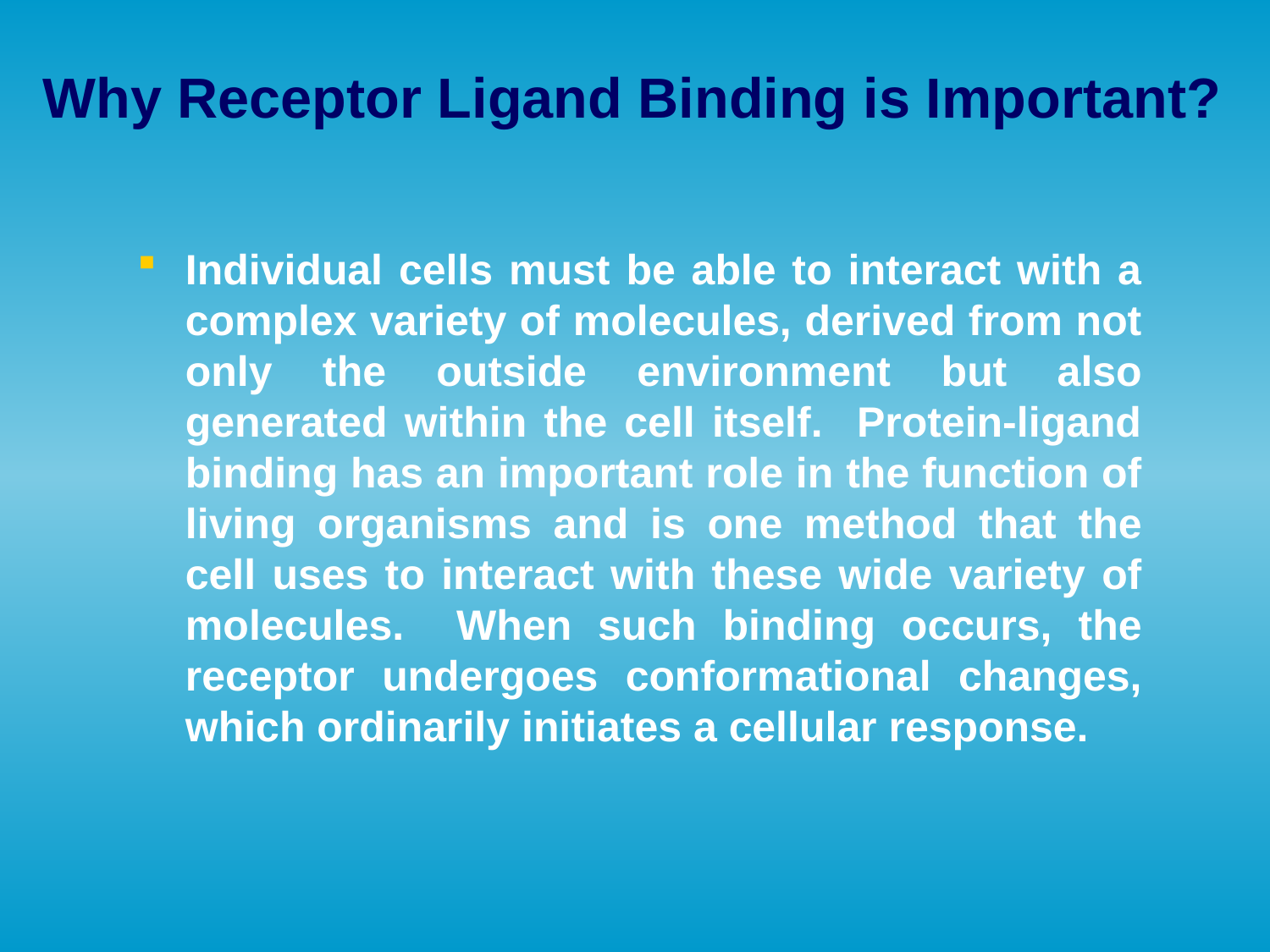

Why Receptor Ligand Binding is Important?
Individual cells must be able to interact with a complex variety of molecules, derived from not only the outside environment but also generated within the cell itself.  Protein-ligand binding has an important role in the function of living organisms and is one method that the cell uses to interact with these wide variety of molecules.  When such binding occurs, the receptor undergoes conformational changes, which ordinarily initiates a cellular response.